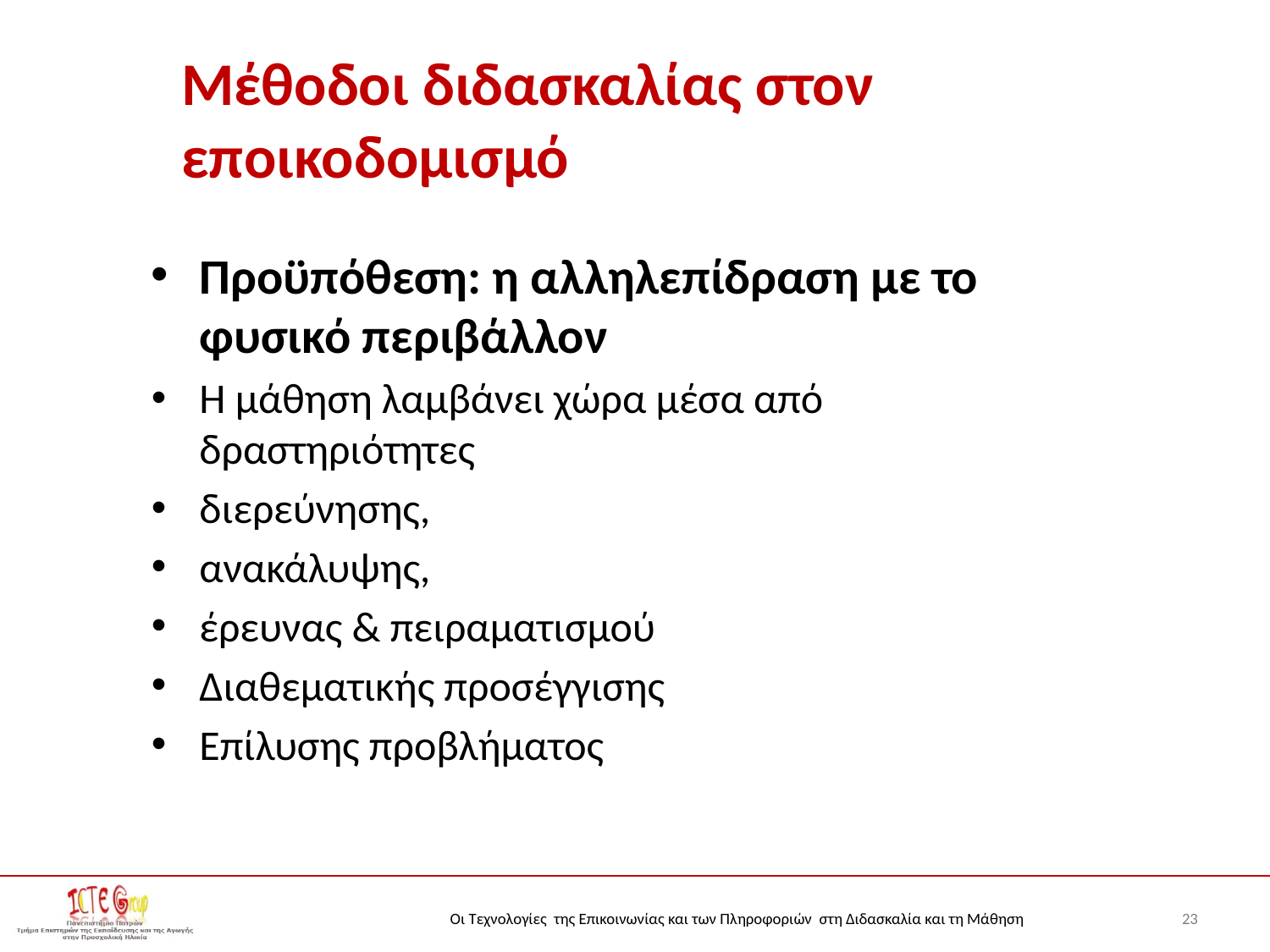

# Μέθοδοι διδασκαλίας στον εποικοδομισμό
Προϋπόθεση: η αλληλεπίδραση με το φυσικό περιβάλλον
Η μάθηση λαμβάνει χώρα μέσα από δραστηριότητες
διερεύνησης,
ανακάλυψης,
έρευνας & πειραματισμού
Διαθεματικής προσέγγισης
Επίλυσης προβλήματος